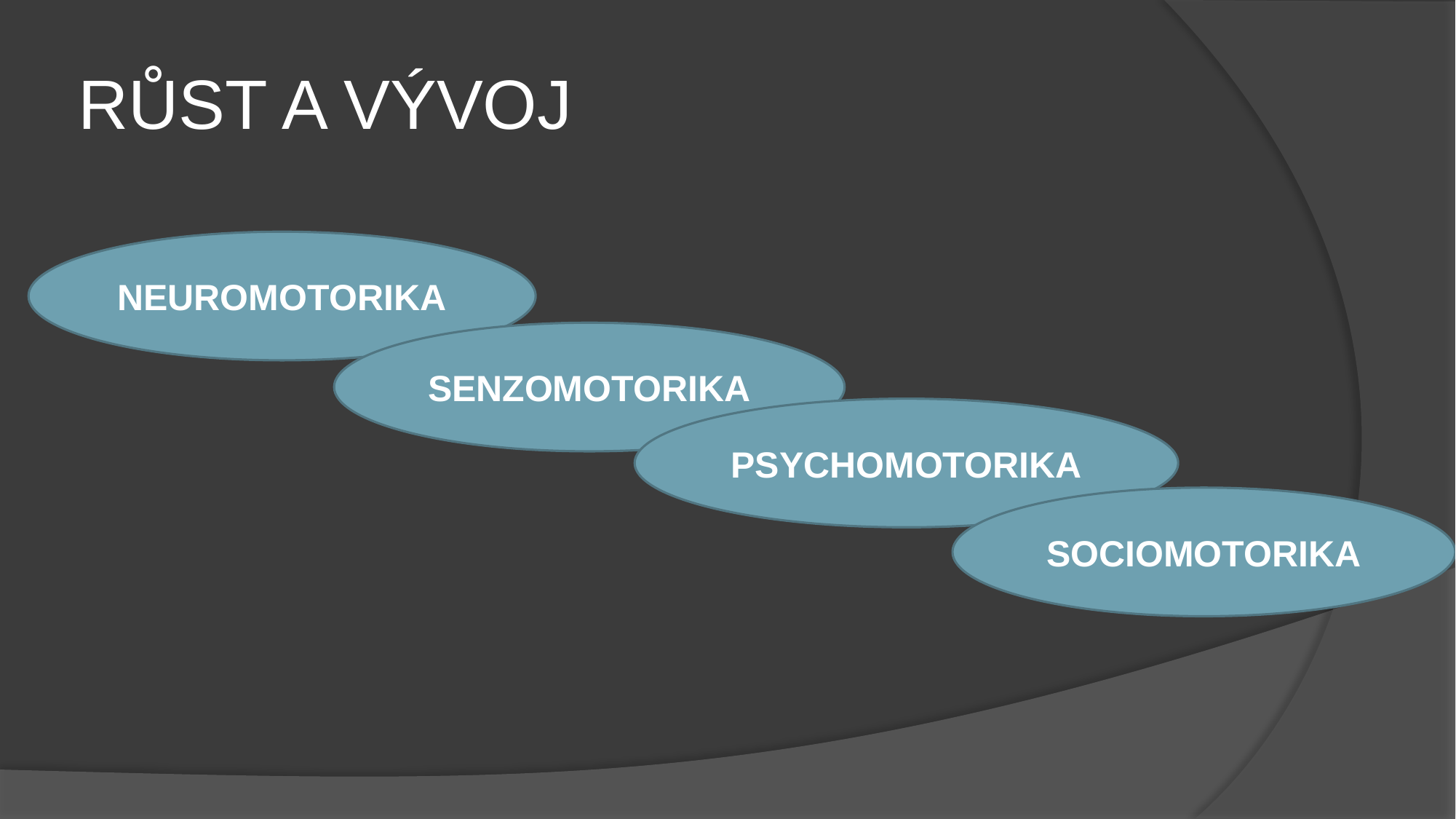

# RŮST A VÝVOJ
NEUROMOTORIKA
SENZOMOTORIKA
PSYCHOMOTORIKA
SOCIOMOTORIKA